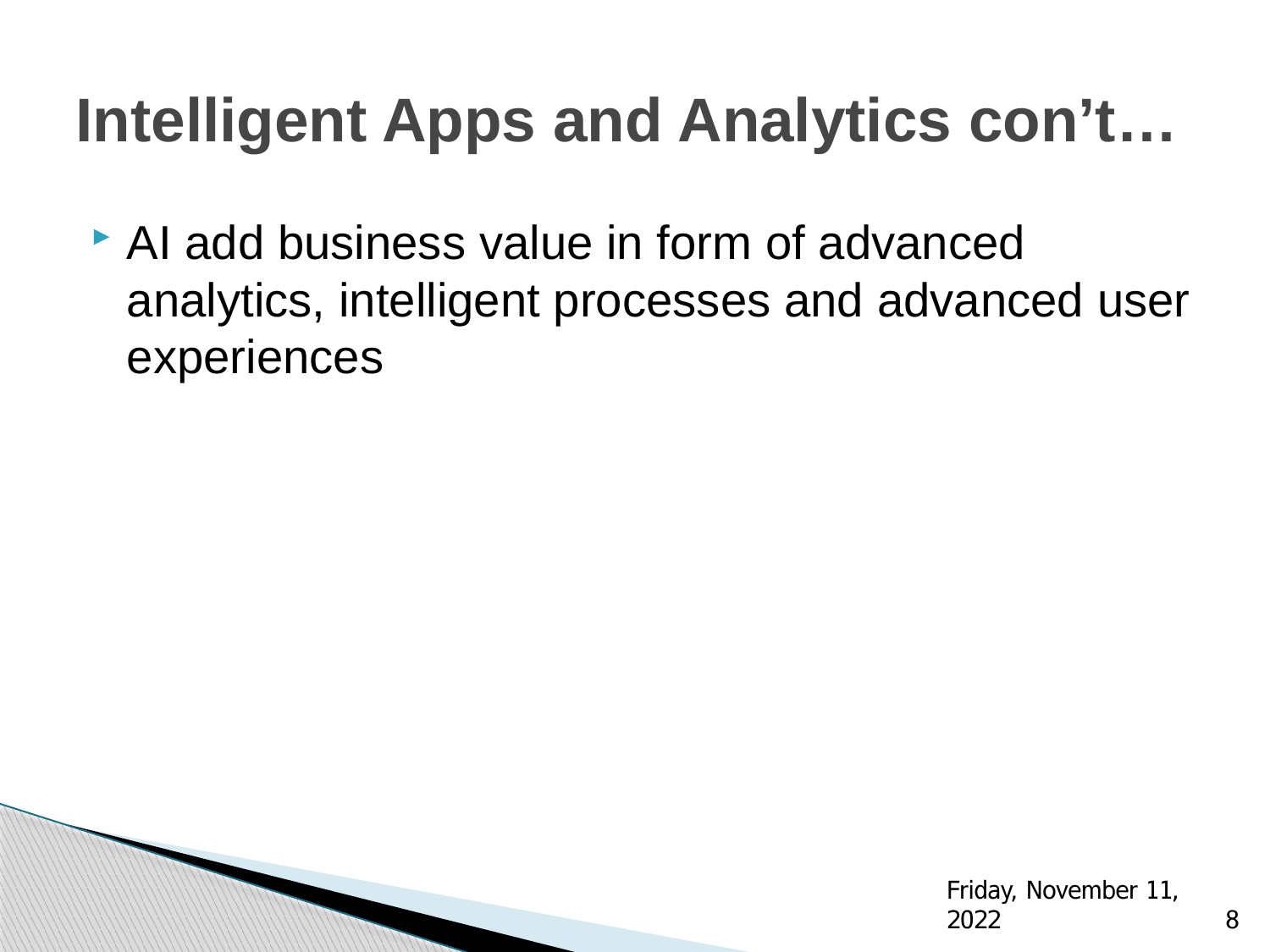

# Intelligent Apps and Analytics con’t…
AI add business value in form of advanced analytics, intelligent processes and advanced user experiences

Friday, November 11, 2022
8